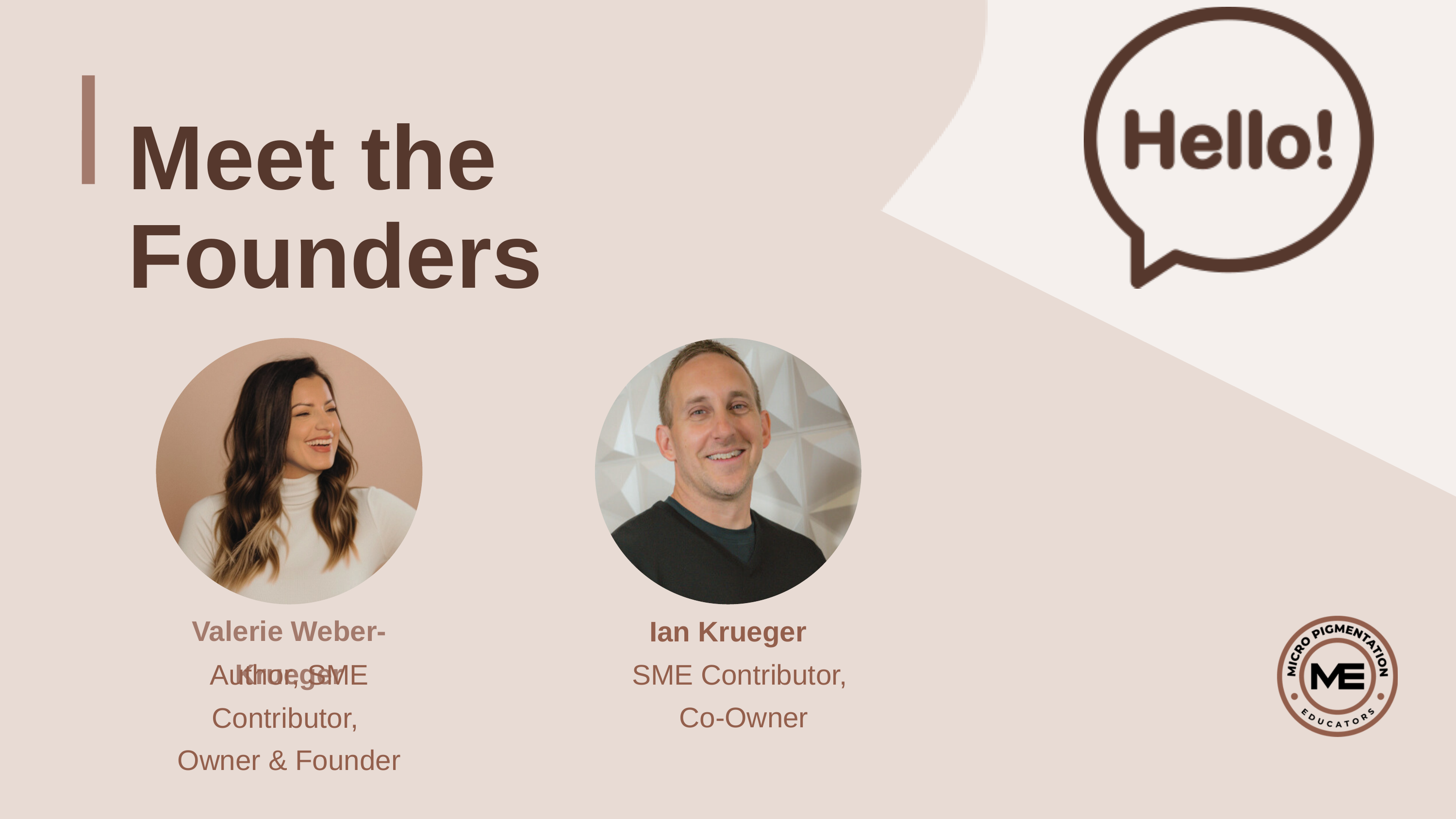

Meet the Founders

Valerie Weber-Krueger
Ian Krueger

Author, SME Contributor,
Owner & Founder
SME Contributor,
Co-Owner